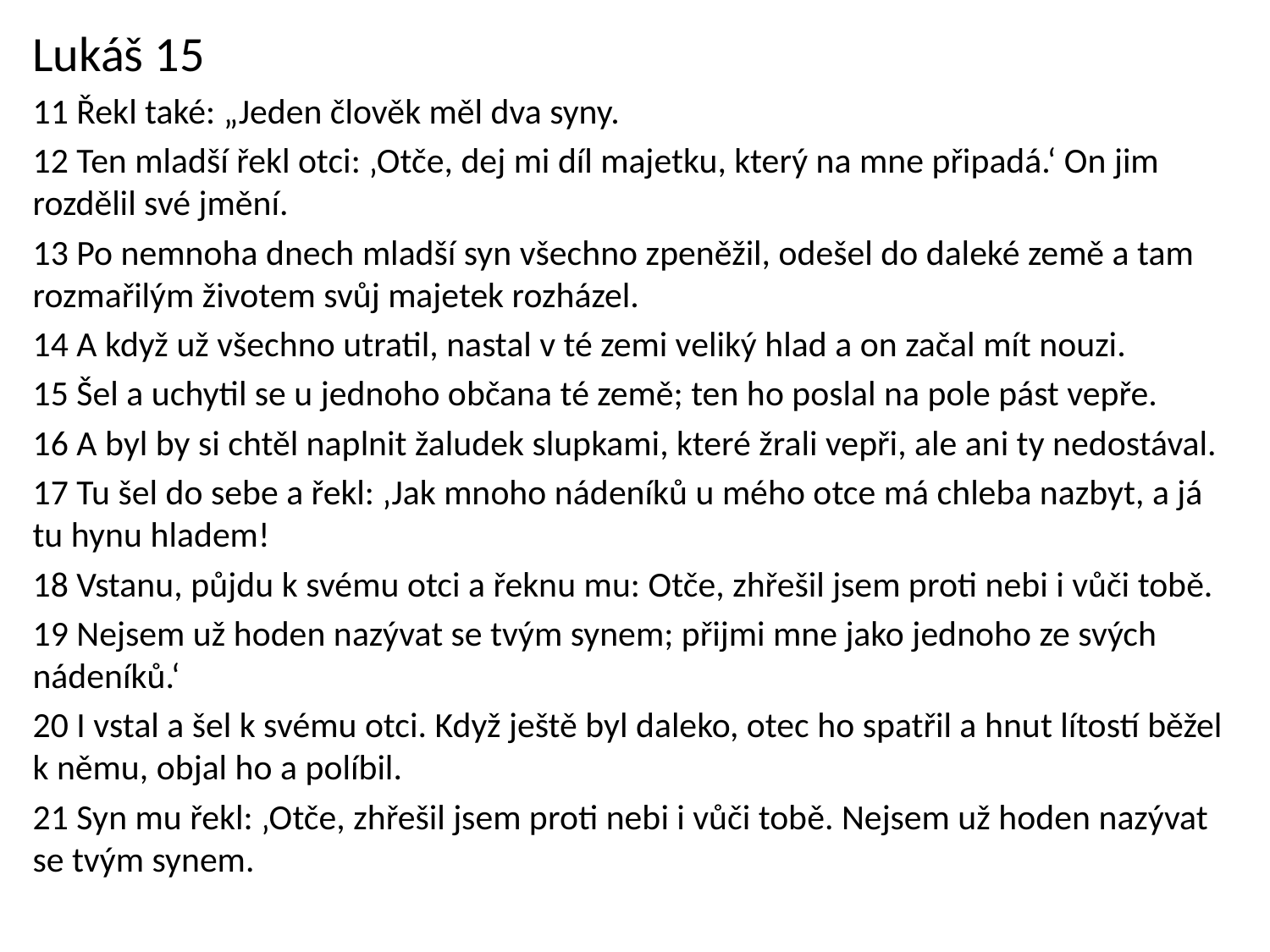

Lukáš 15
11 Řekl také: „Jeden člověk měl dva syny.
12 Ten mladší řekl otci: ‚Otče, dej mi díl majetku, který na mne připadá.‘ On jim rozdělil své jmění.
13 Po nemnoha dnech mladší syn všechno zpeněžil, odešel do daleké země a tam rozmařilým životem svůj majetek rozházel.
14 A když už všechno utratil, nastal v té zemi veliký hlad a on začal mít nouzi.
15 Šel a uchytil se u jednoho občana té země; ten ho poslal na pole pást vepře.
16 A byl by si chtěl naplnit žaludek slupkami, které žrali vepři, ale ani ty nedostával.
17 Tu šel do sebe a řekl: ‚Jak mnoho nádeníků u mého otce má chleba nazbyt, a já tu hynu hladem!
18 Vstanu, půjdu k svému otci a řeknu mu: Otče, zhřešil jsem proti nebi i vůči tobě.
19 Nejsem už hoden nazývat se tvým synem; přijmi mne jako jednoho ze svých nádeníků.‘
20 I vstal a šel k svému otci. Když ještě byl daleko, otec ho spatřil a hnut lítostí běžel k němu, objal ho a políbil.
21 Syn mu řekl: ‚Otče, zhřešil jsem proti nebi i vůči tobě. Nejsem už hoden nazývat se tvým synem.